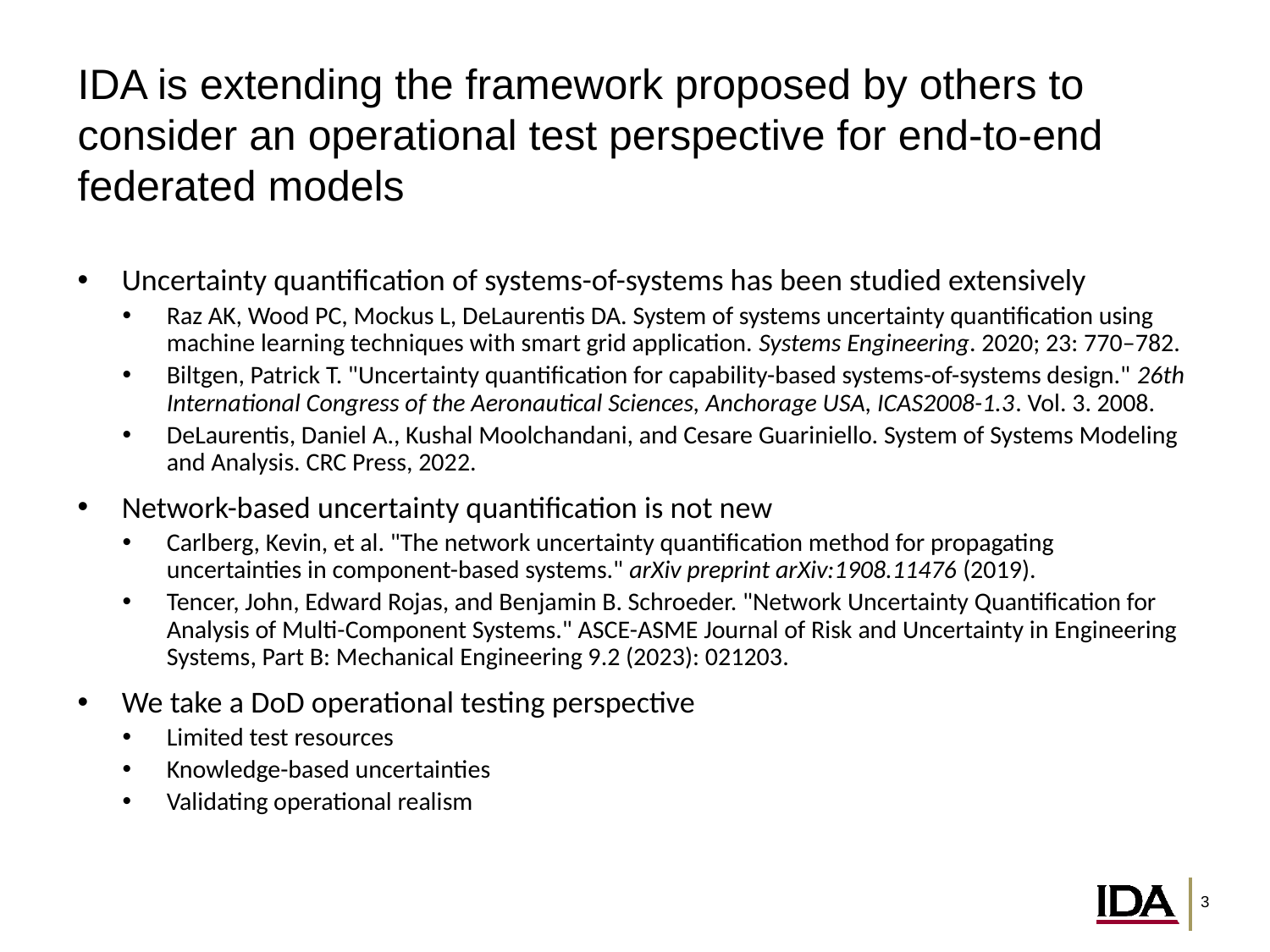

# IDA is extending the framework proposed by others to consider an operational test perspective for end-to-end federated models
Uncertainty quantification of systems-of-systems has been studied extensively
Raz AK, Wood PC, Mockus L, DeLaurentis DA. System of systems uncertainty quantification using machine learning techniques with smart grid application. Systems Engineering. 2020; 23: 770–782.
Biltgen, Patrick T. "Uncertainty quantification for capability-based systems-of-systems design." 26th International Congress of the Aeronautical Sciences, Anchorage USA, ICAS2008-1.3. Vol. 3. 2008.
DeLaurentis, Daniel A., Kushal Moolchandani, and Cesare Guariniello. System of Systems Modeling and Analysis. CRC Press, 2022.
Network-based uncertainty quantification is not new
Carlberg, Kevin, et al. "The network uncertainty quantification method for propagating uncertainties in component-based systems." arXiv preprint arXiv:1908.11476 (2019).
Tencer, John, Edward Rojas, and Benjamin B. Schroeder. "Network Uncertainty Quantification for Analysis of Multi-Component Systems." ASCE-ASME Journal of Risk and Uncertainty in Engineering Systems, Part B: Mechanical Engineering 9.2 (2023): 021203.
We take a DoD operational testing perspective
Limited test resources
Knowledge-based uncertainties
Validating operational realism